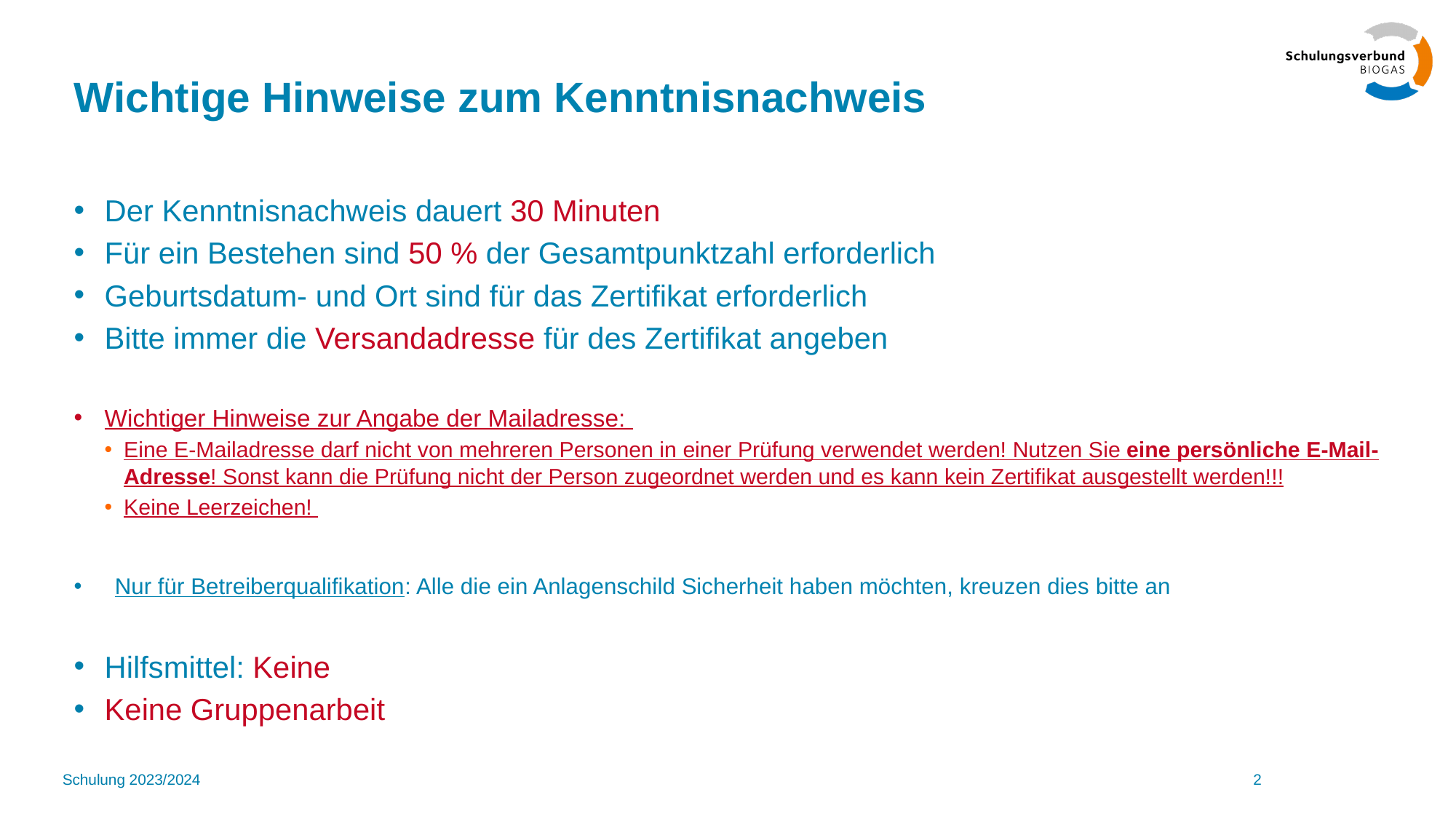

# Wichtige Hinweise zum Kenntnisnachweis
Der Kenntnisnachweis dauert 30 Minuten
Für ein Bestehen sind 50 % der Gesamtpunktzahl erforderlich
Geburtsdatum- und Ort sind für das Zertifikat erforderlich
Bitte immer die Versandadresse für des Zertifikat angeben

Wichtiger Hinweise zur Angabe der Mailadresse:
Eine E-Mailadresse darf nicht von mehreren Personen in einer Prüfung verwendet werden! Nutzen Sie eine persönliche E-Mail-Adresse! Sonst kann die Prüfung nicht der Person zugeordnet werden und es kann kein Zertifikat ausgestellt werden!!!
Keine Leerzeichen!

Nur für Betreiberqualifikation: Alle die ein Anlagenschild Sicherheit haben möchten, kreuzen dies bitte an

Hilfsmittel: Keine
Keine Gruppenarbeit

Schulung 2023/2024
2